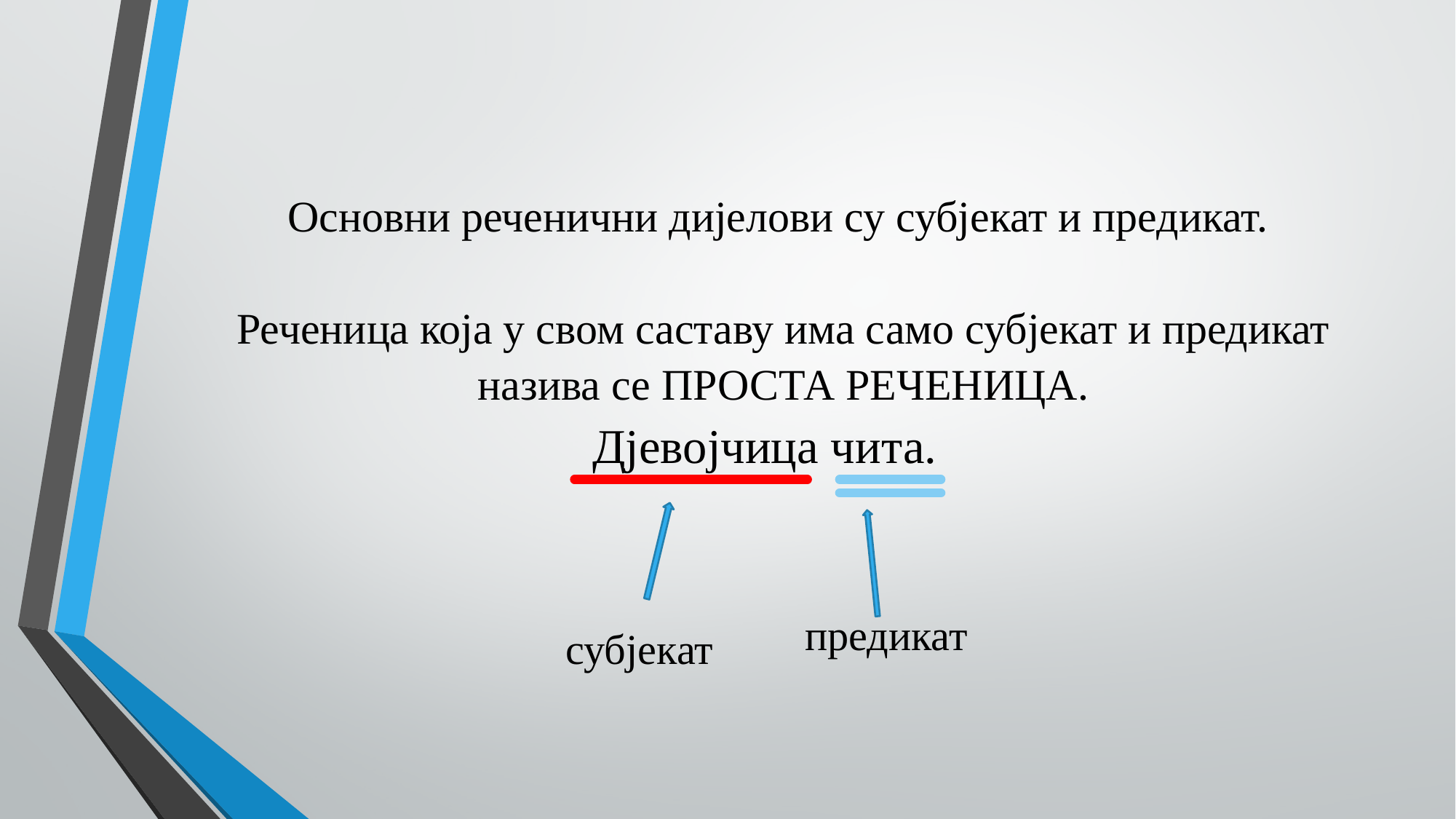

# Основни реченични дијелови су субјекат и предикат. Реченица која у свом саставу има само субјекат и предикат назива се ПРОСТА РЕЧЕНИЦА.
            Дјевојчица чита.

субјекат

предикат